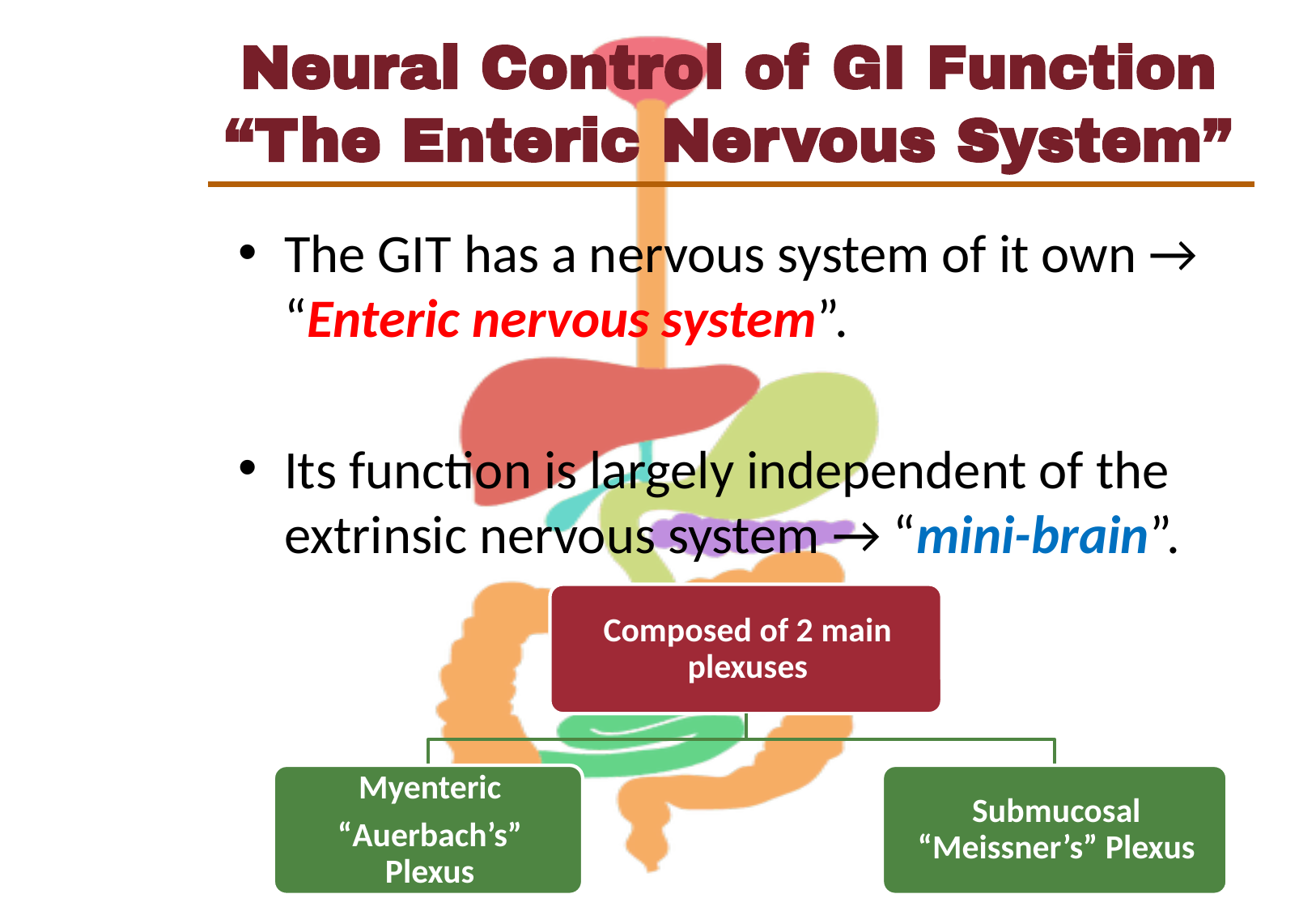

Neural Control of GI Function
“The Enteric Nervous System”
The GIT has a nervous system of it own → “Enteric nervous system”.

Its function is largely independent of the extrinsic nervous system → “mini-brain”.
Composed of 2 main plexuses
Myenteric
“Auerbach’s” Plexus
Submucosal “Meissner’s” Plexus